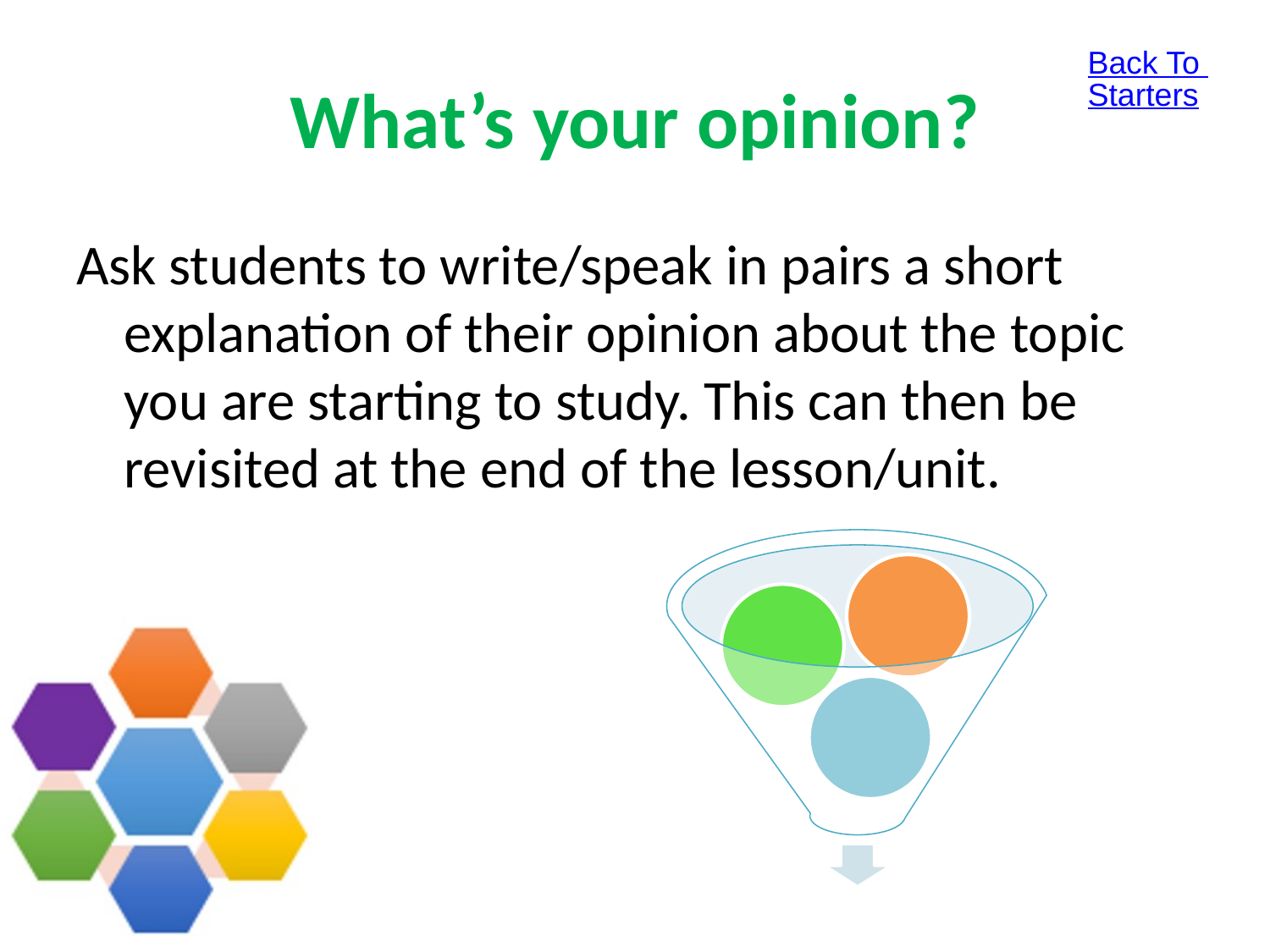

Back To Starters
# What’s your opinion?
Ask students to write/speak in pairs a short explanation of their opinion about the topic you are starting to study. This can then be revisited at the end of the lesson/unit.